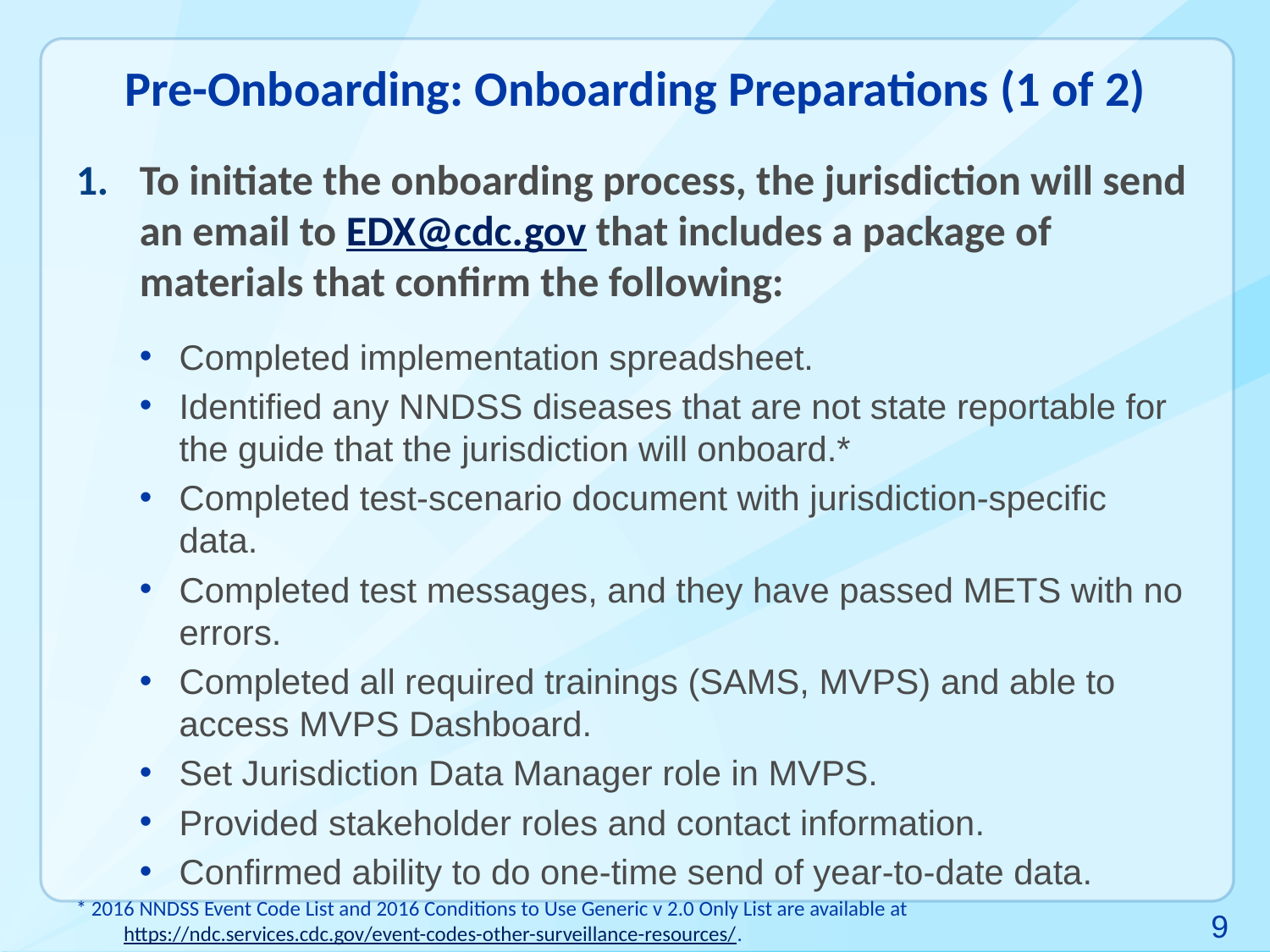

# Pre-Onboarding: Onboarding Preparations (1 of 2)
To initiate the onboarding process, the jurisdiction will send an email to EDX@cdc.gov that includes a package of materials that confirm the following:

Completed implementation spreadsheet.
Identified any NNDSS diseases that are not state reportable for the guide that the jurisdiction will onboard.*
Completed test-scenario document with jurisdiction-specific data.
Completed test messages, and they have passed METS with no errors.
Completed all required trainings (SAMS, MVPS) and able to access MVPS Dashboard.
Set Jurisdiction Data Manager role in MVPS.
Provided stakeholder roles and contact information.
Confirmed ability to do one-time send of year-to-date data.
* 2016 NNDSS Event Code List and 2016 Conditions to Use Generic v 2.0 Only List are available at https://ndc.services.cdc.gov/event-codes-other-surveillance-resources/.